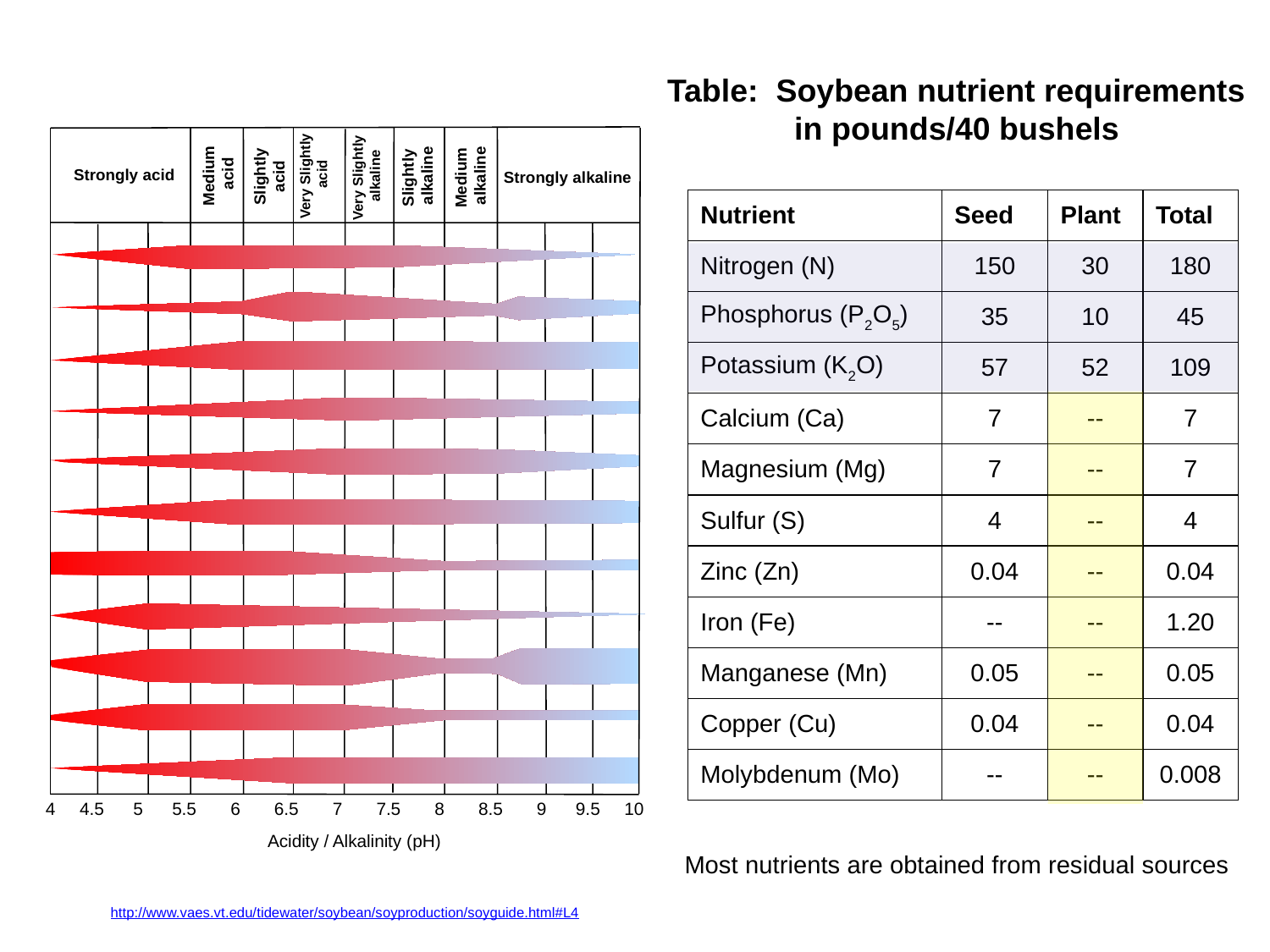

Table:  Soybean nutrient requirements
 	in pounds/40 bushels

Medium
acid
Slightly
alkaline
Medium
alkaline
Very Slightly
acid
Slightly
acid
Very Slightly
alkaline
Strongly acid
Strongly alkaline

4     4.5      5      5.5       6       6.5       7       7.5       8       8.5       9      9.5     10

Acidity / Alkalinity (pH)
| Nutrient | Seed | Plant | Total |
| --- | --- | --- | --- |
| Nitrogen (N) | 150 | 30 | 180 |
| Phosphorus (P2O5) | 35 | 10 | 45 |
| Potassium (K2O) | 57 | 52 | 109 |
| Calcium (Ca) | 7 | -- | 7 |
| Magnesium (Mg) | 7 | -- | 7 |
| Sulfur (S) | 4 | -- | 4 |
| Zinc (Zn) | 0.04 | -- | 0.04 |
| Iron (Fe) | -- | -- | 1.20 |
| Manganese (Mn) | 0.05 | -- | 0.05 |
| Copper (Cu) | 0.04 | -- | 0.04 |
| Molybdenum (Mo) | -- | -- | 0.008 |

Most nutrients are obtained from residual sources
http://www.vaes.vt.edu/tidewater/soybean/soyproduction/soyguide.html#L4